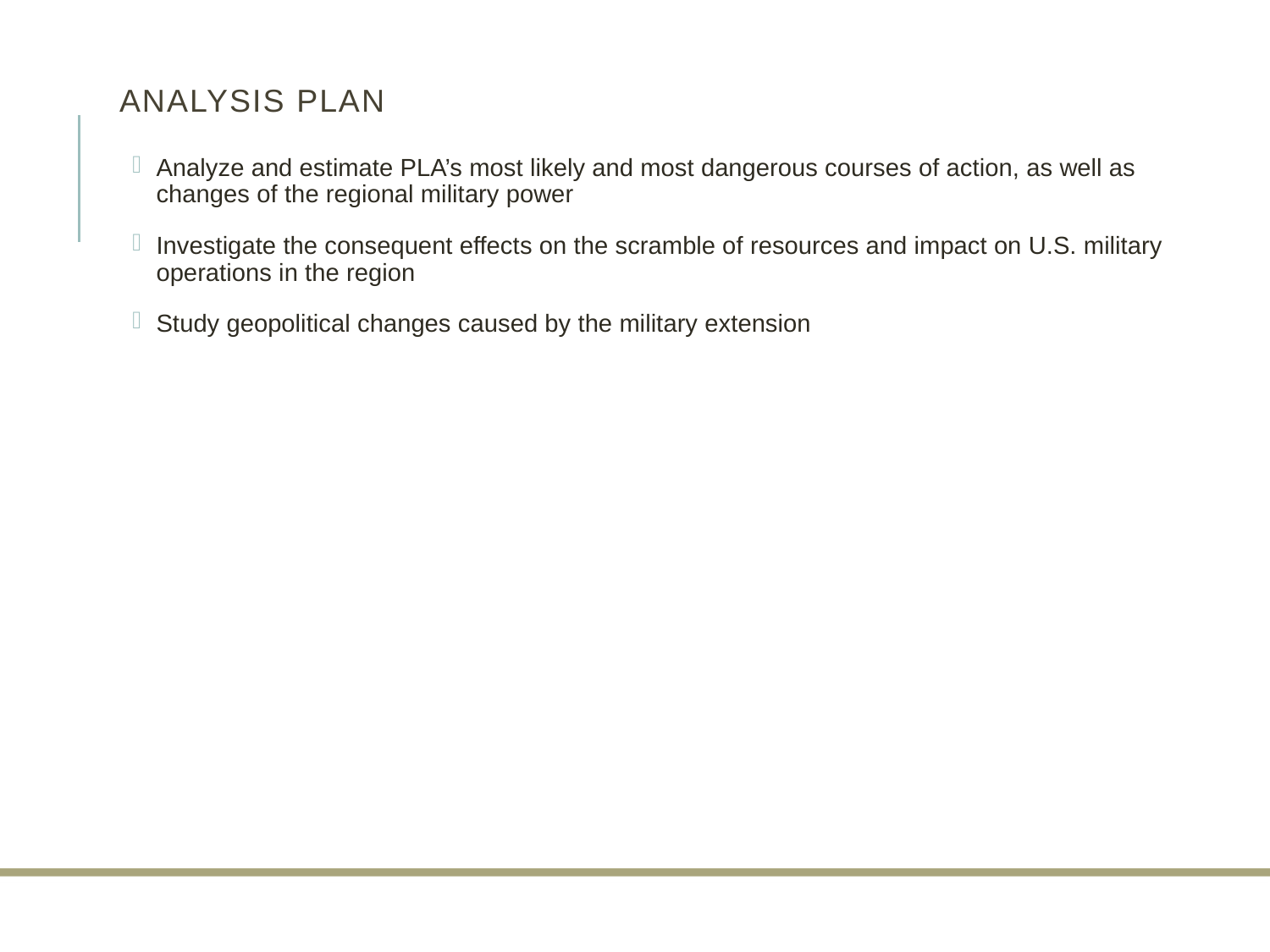

# Analysis Plan
Analyze and estimate PLA’s most likely and most dangerous courses of action, as well as changes of the regional military power
Investigate the consequent effects on the scramble of resources and impact on U.S. military operations in the region
Study geopolitical changes caused by the military extension

CSIS ASIA MARITIME TRANSPARENCY INITIATIVE / DIGITALGLOBE / AFP-JIJI